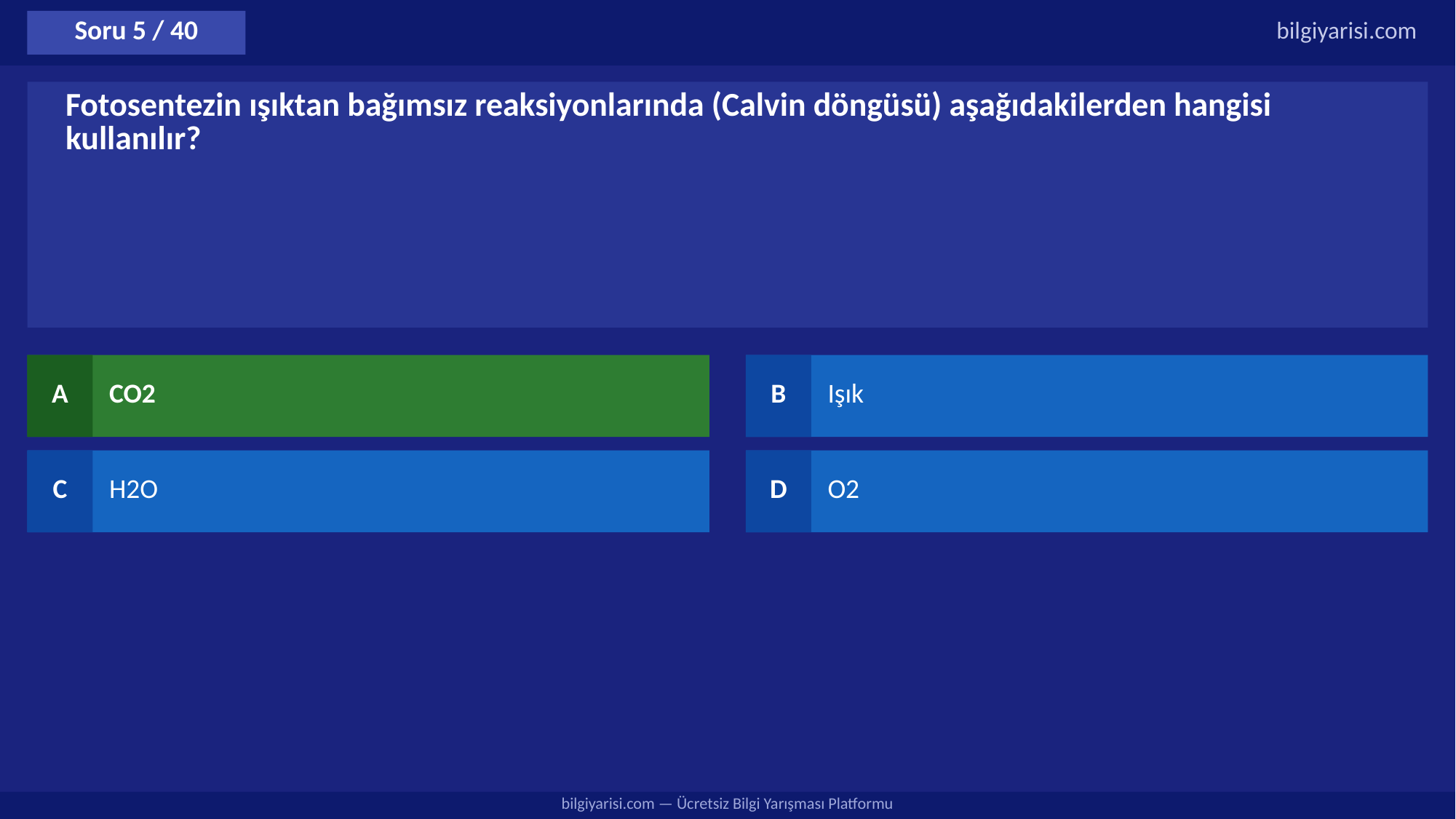

Soru 5 / 40
bilgiyarisi.com

Fotosentezin ışıktan bağımsız reaksiyonlarında (Calvin döngüsü) aşağıdakilerden hangisi kullanılır?

A
CO2

B
Işık

C
H2O

D
O2
bilgiyarisi.com — Ücretsiz Bilgi Yarışması Platformu